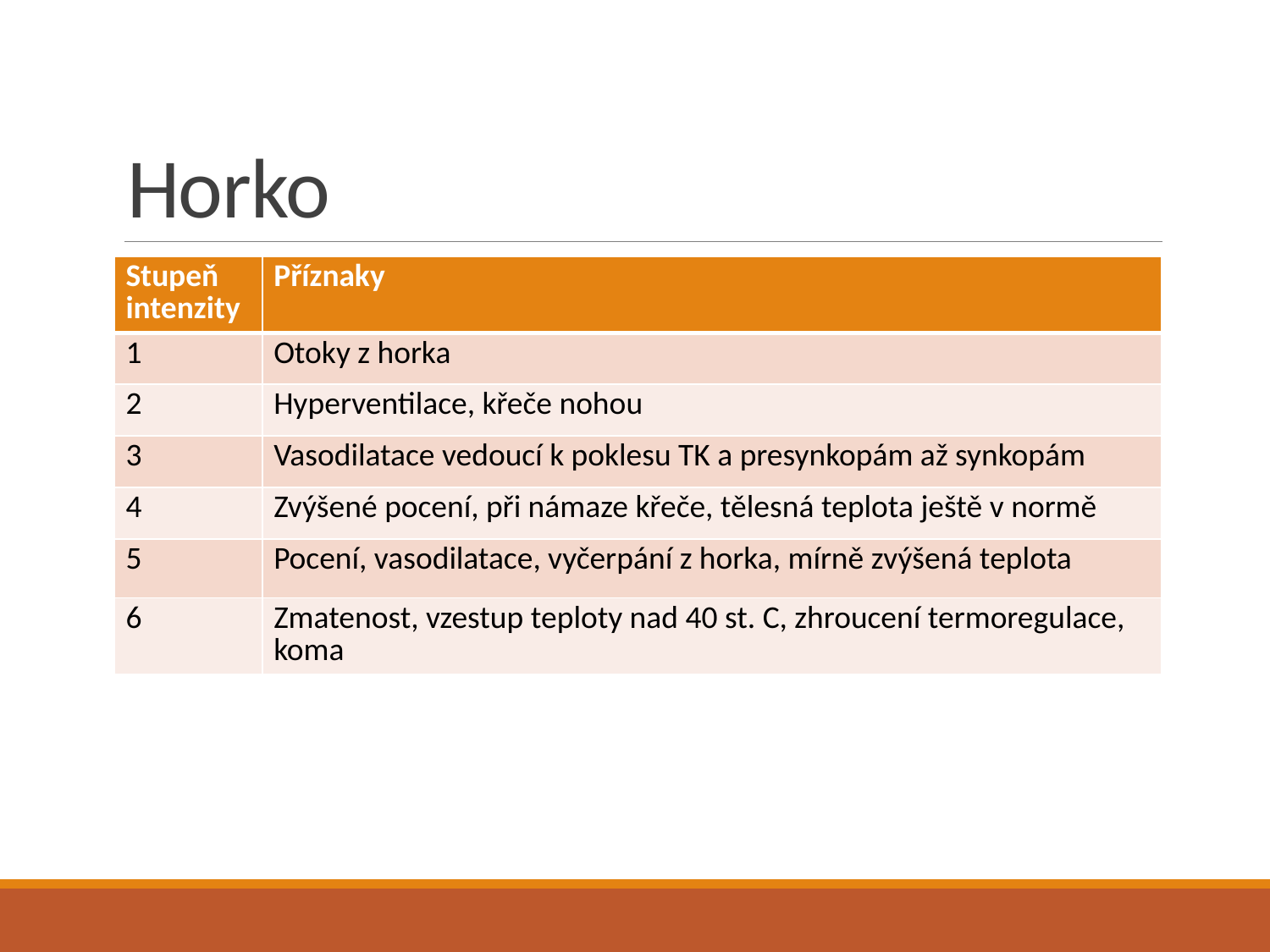

# Horko
| Stupeň intenzity | Příznaky |
| --- | --- |
| 1 | Otoky z horka |
| 2 | Hyperventilace, křeče nohou |
| 3 | Vasodilatace vedoucí k poklesu TK a presynkopám až synkopám |
| 4 | Zvýšené pocení, při námaze křeče, tělesná teplota ještě v normě |
| 5 | Pocení, vasodilatace, vyčerpání z horka, mírně zvýšená teplota |
| 6 | Zmatenost, vzestup teploty nad 40 st. C, zhroucení termoregulace, koma |